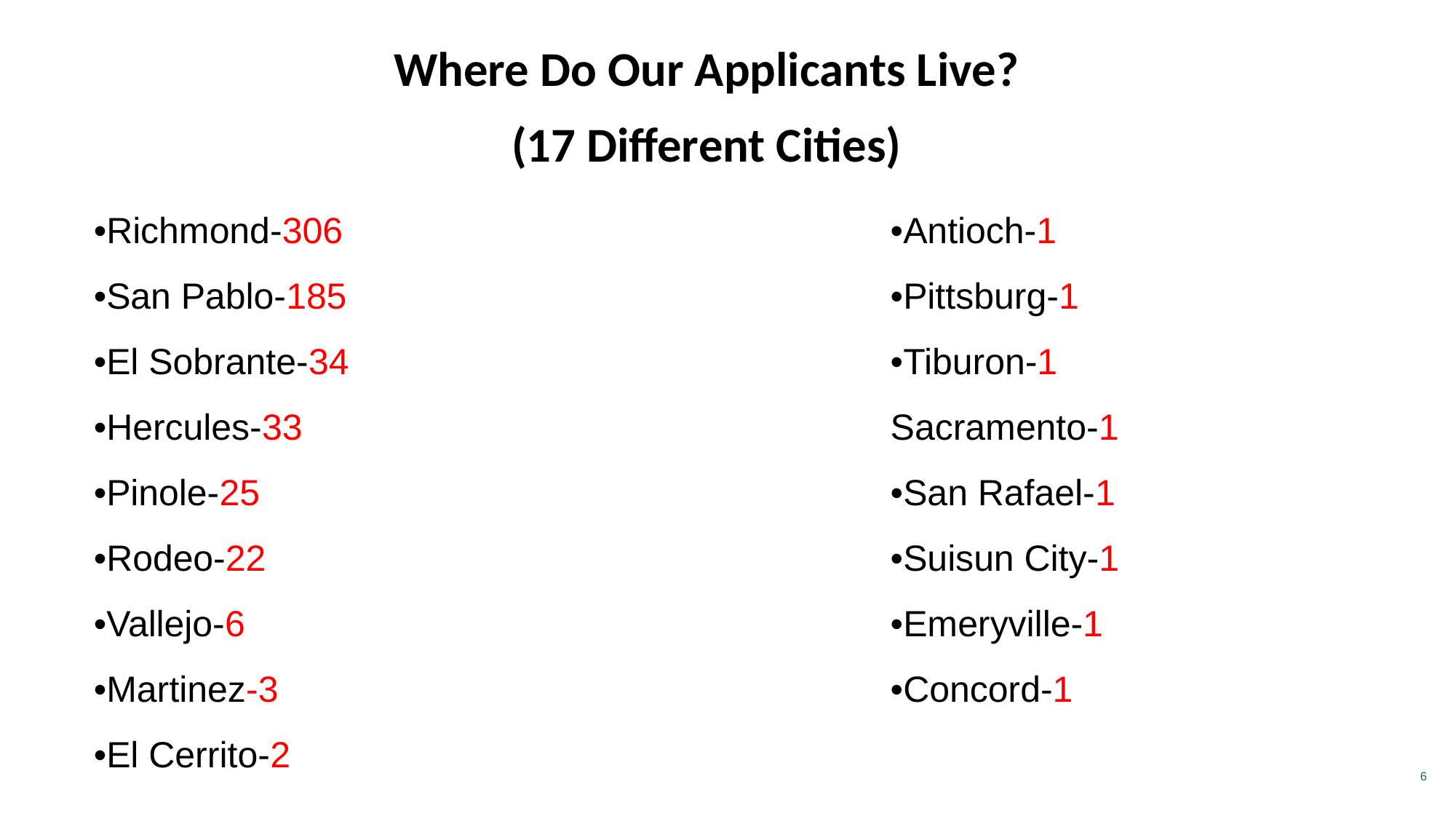

Where Do Our Applicants Live?
(17 Different Cities)

•Richmond-306
•San Pablo-185
•El Sobrante-34
•Hercules-33
•Pinole-25
•Rodeo-22
•Vallejo-6
•Martinez-3
•El Cerrito-2

•Antioch-1
•Pittsburg-1
•Tiburon-1
Sacramento-1
•San Rafael-1
•Suisun City-1
•Emeryville-1
•Concord-1

6